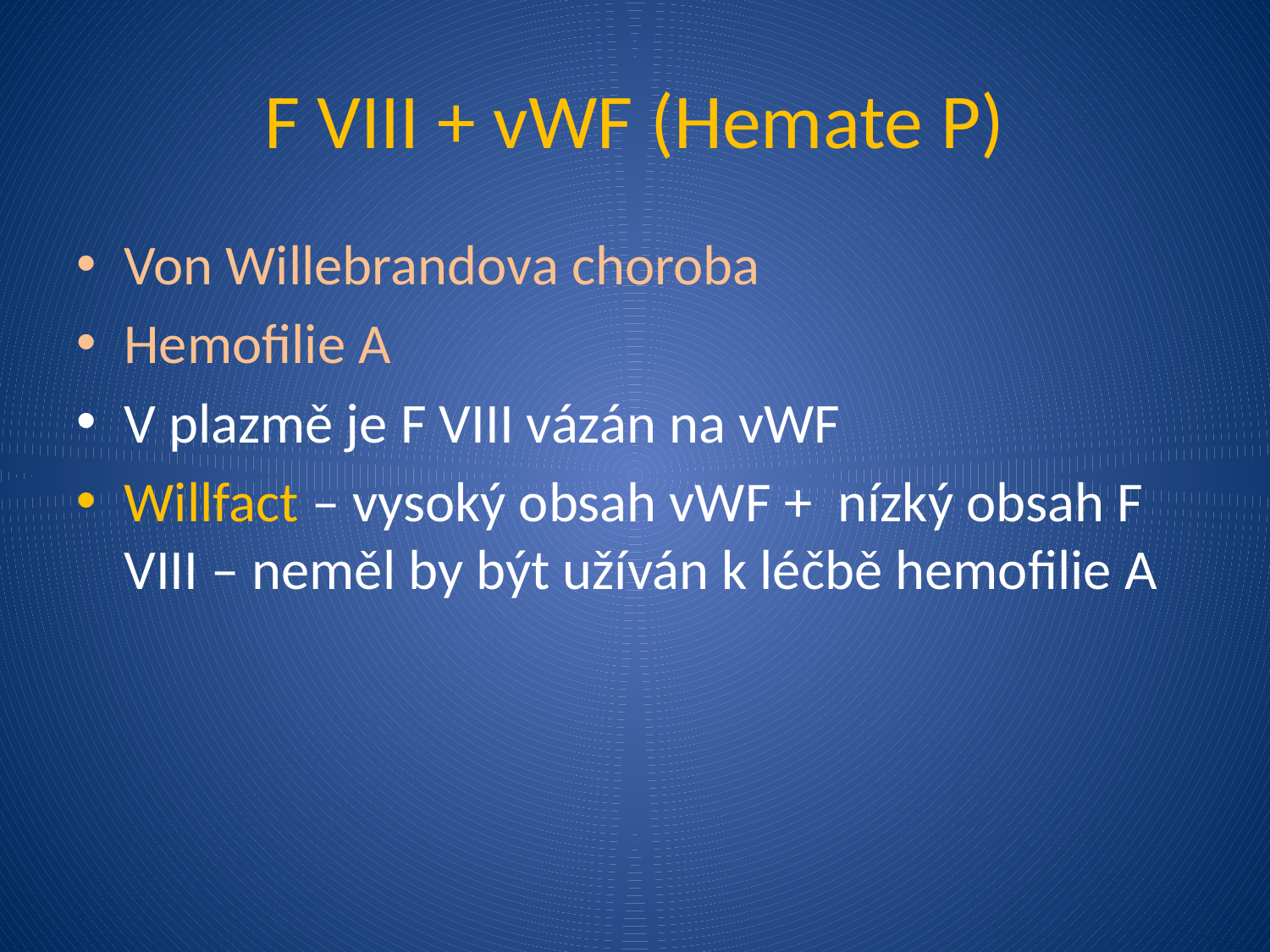

# F VIII + vWF (Hemate P)
Von Willebrandova choroba
Hemofilie A
V plazmě je F VIII vázán na vWF
Willfact – vysoký obsah vWF +  nízký obsah F VIII – neměl by být užíván k léčbě hemofilie A